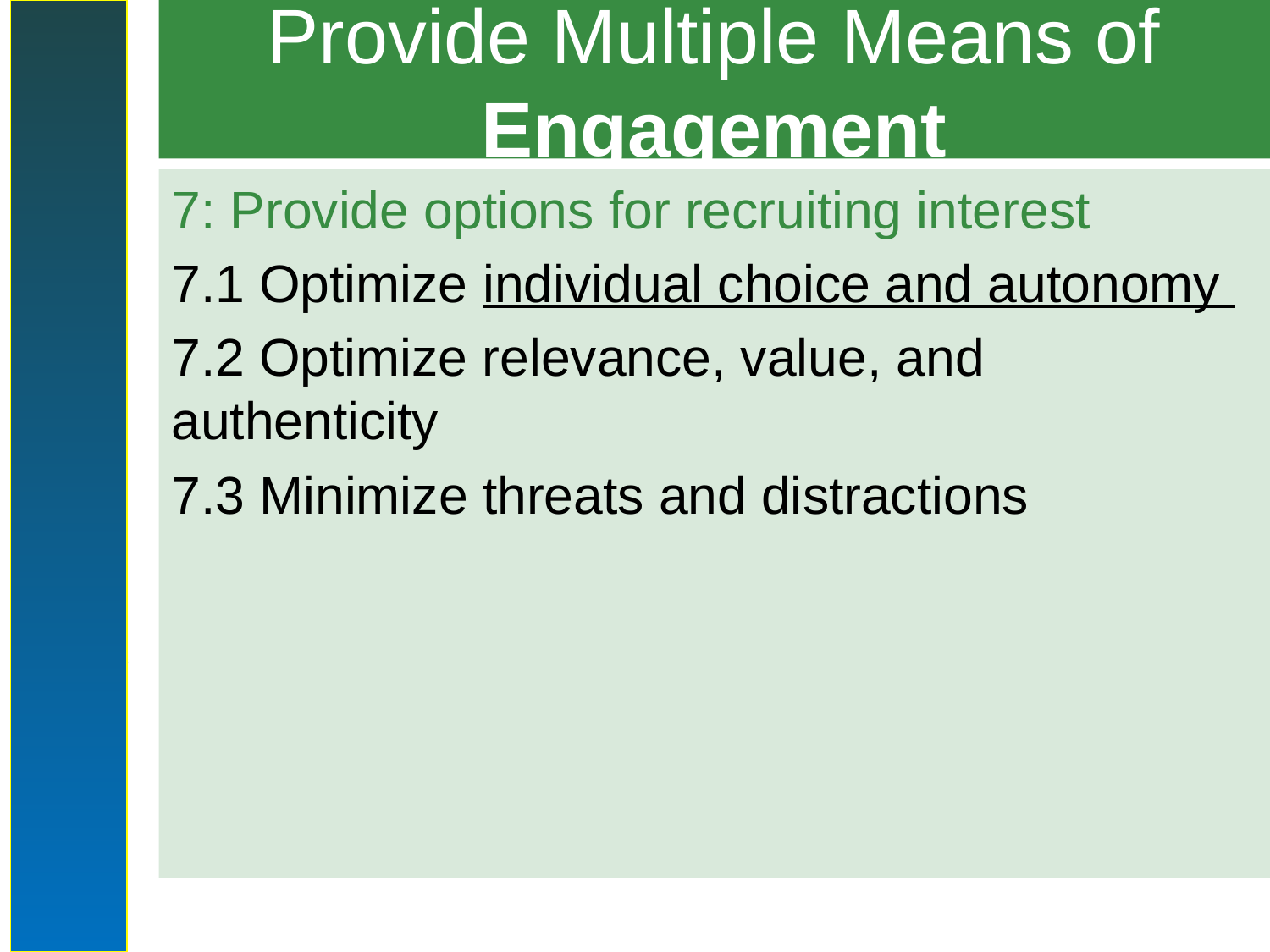

# Provide Multiple Means of Engagement
7: Provide options for recruiting interest
7.1 Optimize individual choice and autonomy
7.2 Optimize relevance, value, and authenticity
7.3 Minimize threats and distractions